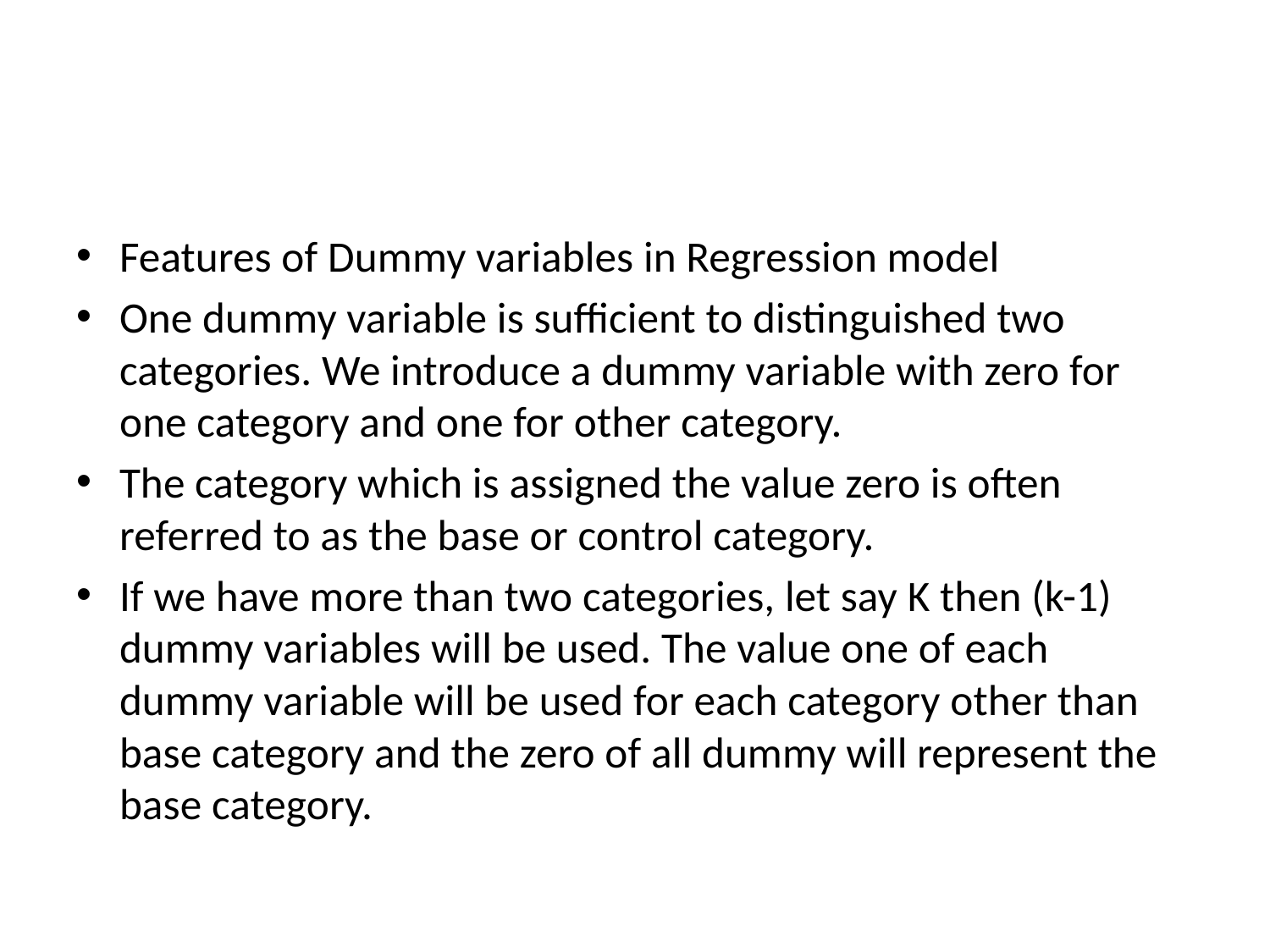

#
Features of Dummy variables in Regression model
One dummy variable is sufficient to distinguished two categories. We introduce a dummy variable with zero for one category and one for other category.
The category which is assigned the value zero is often referred to as the base or control category.
If we have more than two categories, let say K then (k-1) dummy variables will be used. The value one of each dummy variable will be used for each category other than base category and the zero of all dummy will represent the base category.